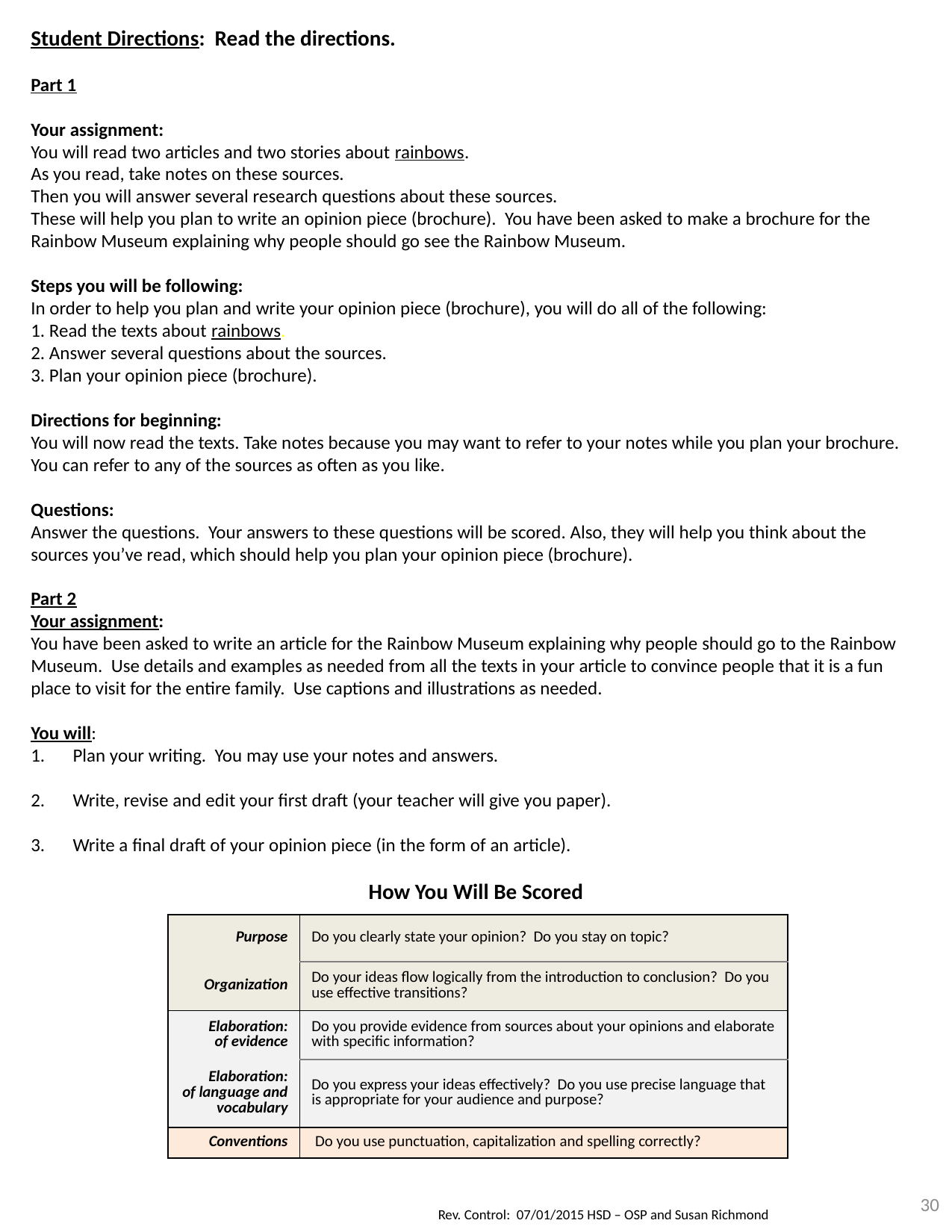

Student Directions:  Read the directions.

Part 1

Your assignment:
You will read two articles and two stories about rainbows.
As you read, take notes on these sources.
Then you will answer several research questions about these sources.
These will help you plan to write an opinion piece (brochure).  You have been asked to make a brochure for the Rainbow Museum explaining why people should go see the Rainbow Museum.

Steps you will be following:
In order to help you plan and write your opinion piece (brochure), you will do all of the following:
1. Read the texts about rainbows.
2. Answer several questions about the sources.
3. Plan your opinion piece (brochure).

Directions for beginning:
You will now read the texts. Take notes because you may want to refer to your notes while you plan your brochure. You can refer to any of the sources as often as you like.

Questions:
Answer the questions.  Your answers to these questions will be scored. Also, they will help you think about the sources you’ve read, which should help you plan your opinion piece (brochure).

Part 2
Your assignment:
You have been asked to write an article for the Rainbow Museum explaining why people should go to the Rainbow Museum.  Use details and examples as needed from all the texts in your article to convince people that it is a fun place to visit for the entire family.  Use captions and illustrations as needed.

You will:
Plan your writing.  You may use your notes and answers.

Write, revise and edit your first draft (your teacher will give you paper).

Write a final draft of your opinion piece (in the form of an article).

How You Will Be Scored

| Purpose | Do you clearly state your opinion? Do you stay on topic? |
| --- | --- |
| Organization | Do your ideas flow logically from the introduction to conclusion? Do you use effective transitions? |
| Elaboration: of evidence | Do you provide evidence from sources about your opinions and elaborate with specific information? |
| Elaboration: of language and vocabulary | Do you express your ideas effectively? Do you use precise language that is appropriate for your audience and purpose? |
| Conventions | Do you use punctuation, capitalization and spelling correctly? |
30